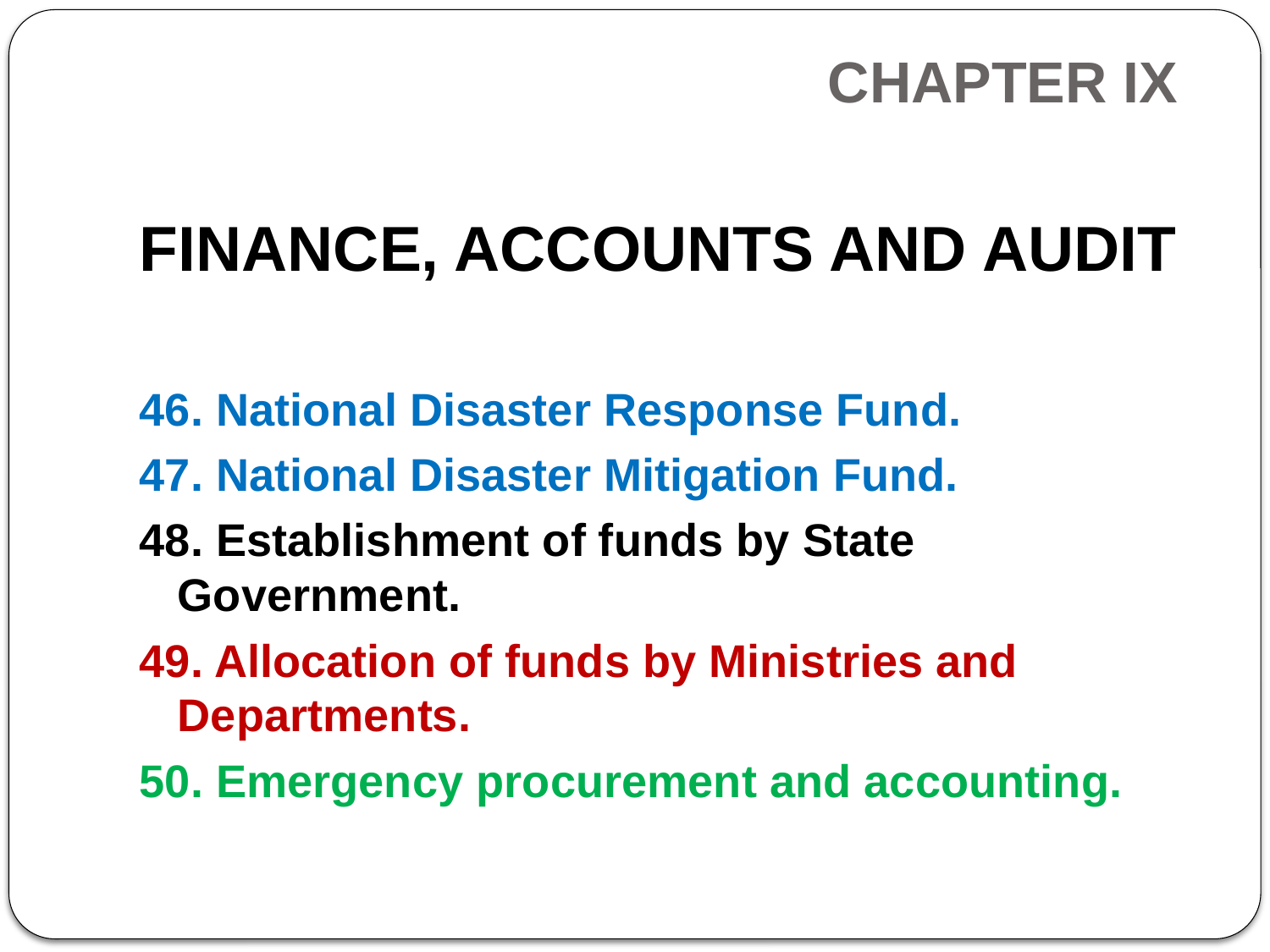

# CHAPTER IX
FINANCE, ACCOUNTS AND AUDIT

46. National Disaster Response Fund.
47. National Disaster Mitigation Fund.
48. Establishment of funds by State Government.
49. Allocation of funds by Ministries and Departments.
50. Emergency procurement and accounting.